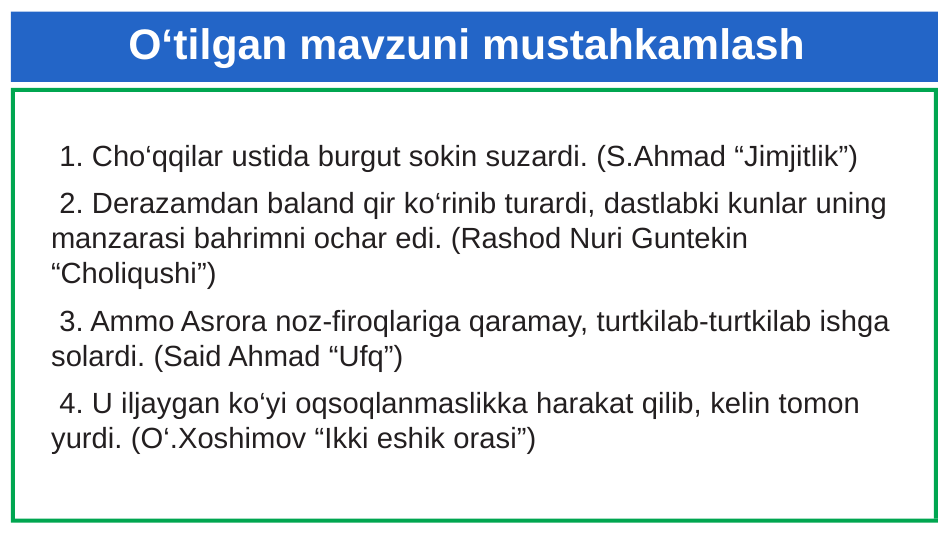

# O‘tilgan mavzuni mustahkamlash
 1. Cho‘qqilar ustida burgut sokin suzardi. (S.Ahmad “Jimjitlik”)
 2. Derazamdan baland qir ko‘rinib turardi, dastlabki kunlar uning    manzarasi bahrimni ochar edi. (Rashod Nuri Guntekin “Choliqushi”)
 3. Ammo Asrora noz-firoqlariga qaramay, turtkilab-turtkilab ishga solardi. (Said Ahmad “Ufq”)
 4. U iljaygan ko‘yi oqsoqlanmaslikka harakat qilib, kelin tomon yurdi. (O‘.Xoshimov “Ikki eshik orasi”)